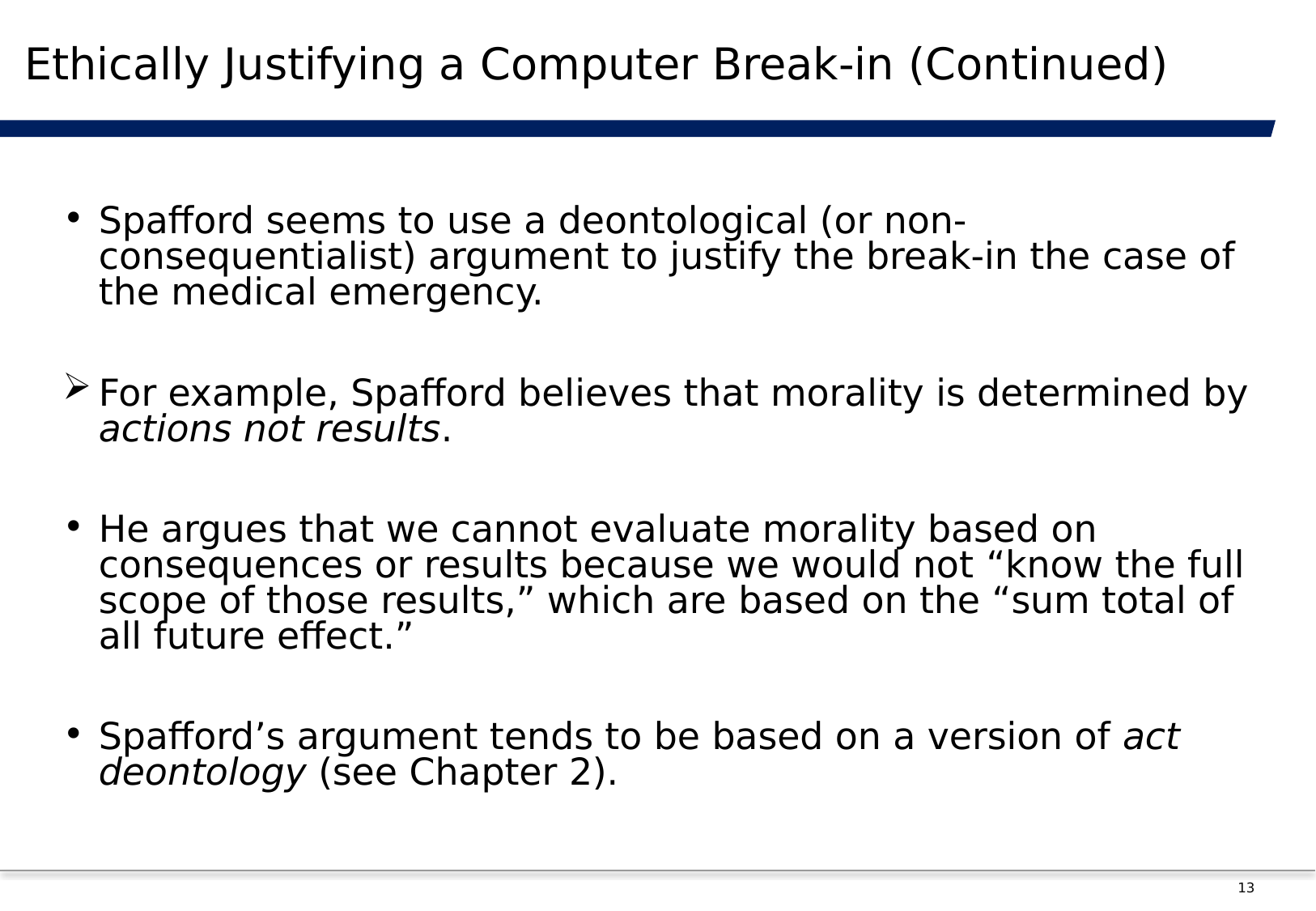

# Ethically Justifying a Computer Break-in (Continued)
Spafford seems to use a deontological (or non-consequentialist) argument to justify the break-in the case of the medical emergency.

For example, Spafford believes that morality is determined by actions not results.

He argues that we cannot evaluate morality based on consequences or results because we would not “know the full scope of those results,” which are based on the “sum total of all future effect.”

Spafford’s argument tends to be based on a version of act deontology (see Chapter 2).